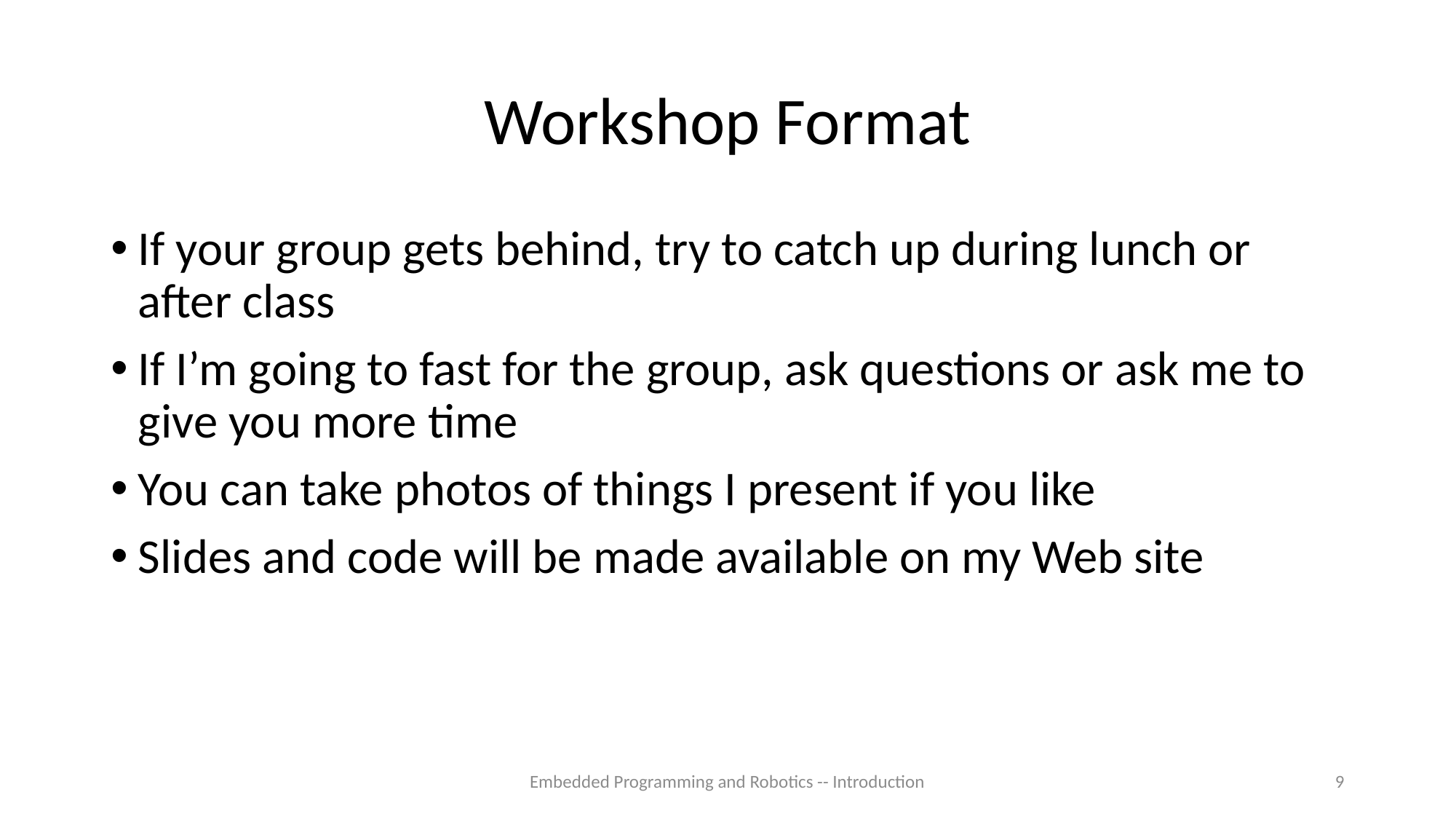

# Workshop Format
If your group gets behind, try to catch up during lunch or after class
If I’m going to fast for the group, ask questions or ask me to give you more time
You can take photos of things I present if you like
Slides and code will be made available on my Web site
Embedded Programming and Robotics -- Introduction
9